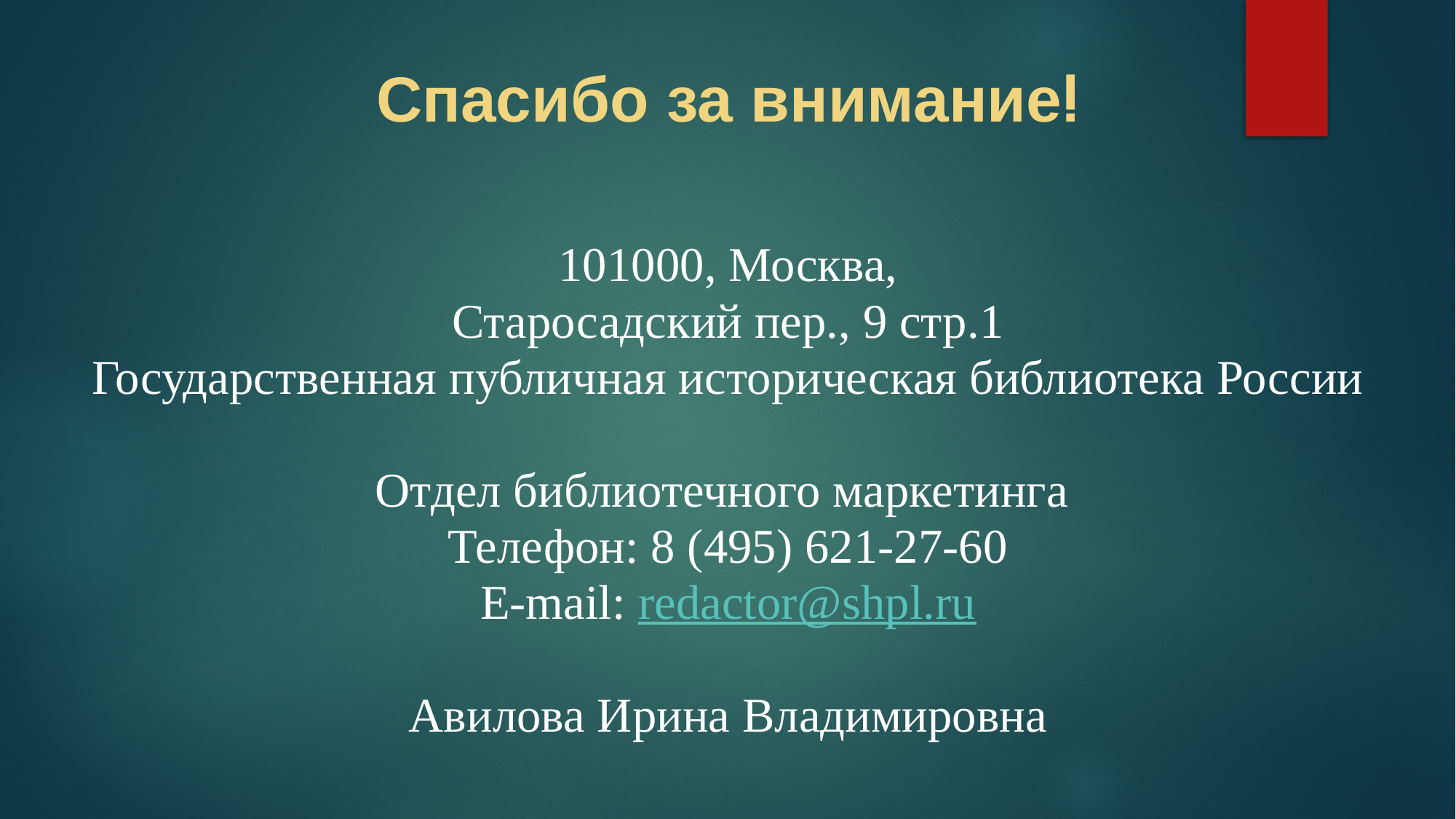

# Спасибо за внимание!
101000, Москва,
Старосадский пер., 9 стр.1
Государственная публичная историческая библиотека России

Отдел библиотечного маркетинга
Телефон: 8 (495) 621-27-60
E-mail: redactor@shpl.ru

Авилова Ирина Владимировна